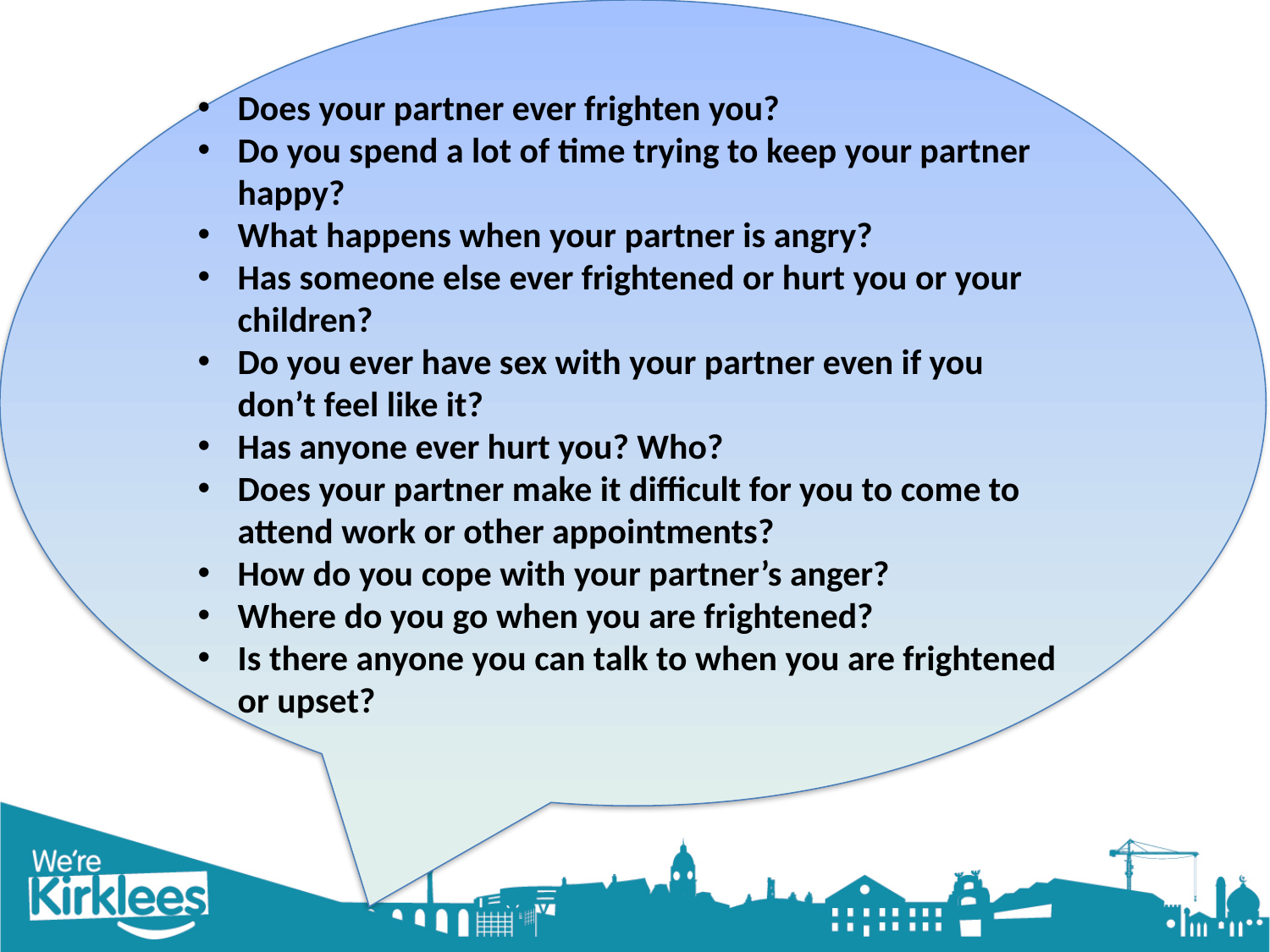

Does your partner ever frighten you?
Do you spend a lot of time trying to keep your partner happy?
What happens when your partner is angry?
Has someone else ever frightened or hurt you or your children?
Do you ever have sex with your partner even if you don’t feel like it?
Has anyone ever hurt you? Who?
Does your partner make it difficult for you to come to attend work or other appointments?
How do you cope with your partner’s anger?
Where do you go when you are frightened?
Is there anyone you can talk to when you are frightened or upset?